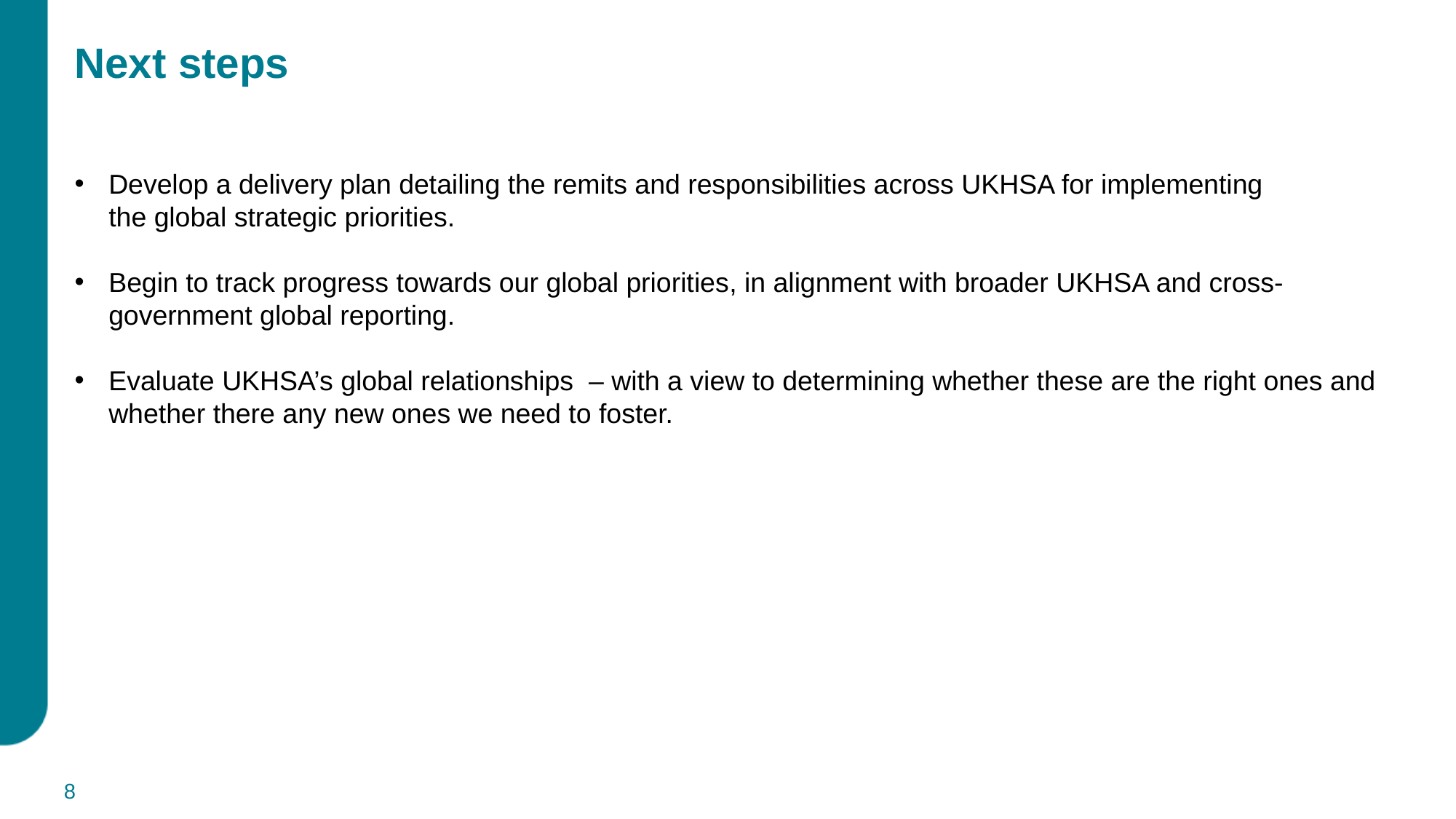

Next steps

Develop a delivery plan detailing the remits and responsibilities across UKHSA for implementing the global strategic priorities.

Begin to track progress towards our global priorities, in alignment with broader UKHSA and cross-government global reporting.
Evaluate UKHSA’s global relationships  – with a view to determining whether these are the right ones and whether there any new ones we need to foster.

8